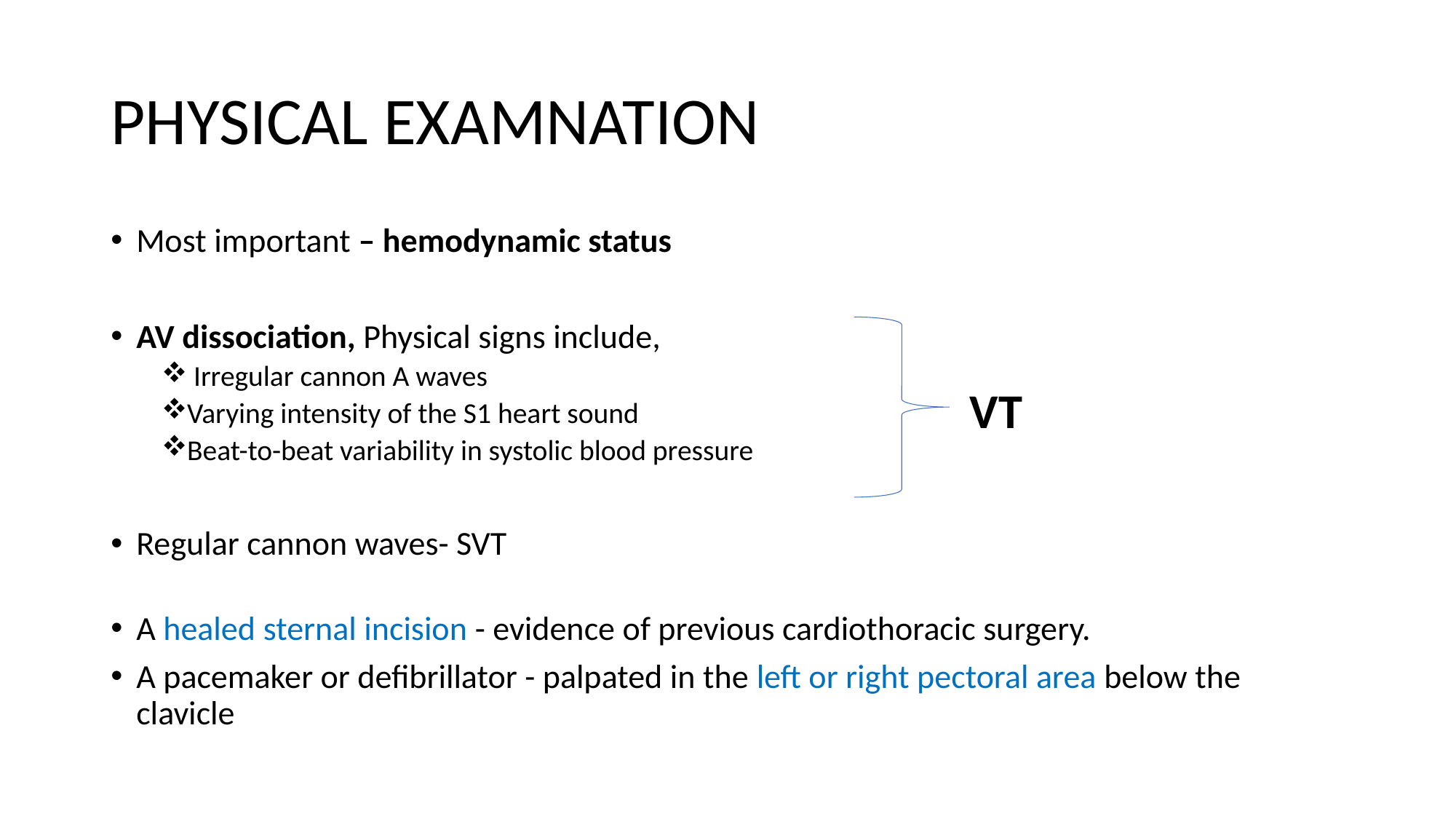

# PHYSICAL EXAMNATION
Most important – hemodynamic status

AV dissociation, Physical signs include,
 Irregular cannon A waves
Varying intensity of the S1 heart sound
Beat-to-beat variability in systolic blood pressure

Regular cannon waves- SVT

A healed sternal incision - evidence of previous cardiothoracic surgery.
A pacemaker or defibrillator - palpated in the left or right pectoral area below the clavicle

VT